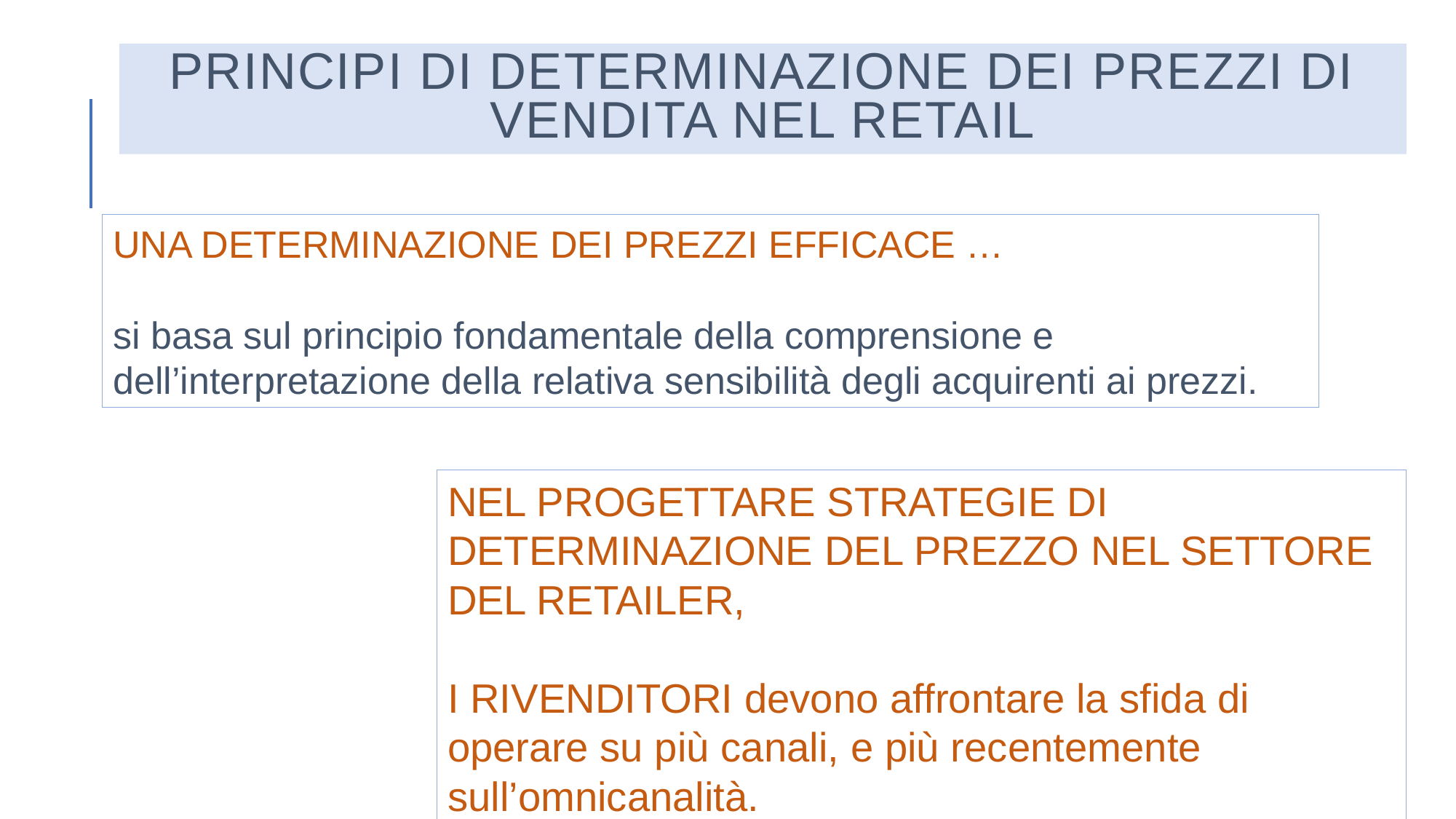

# PRINCIPI DI DETERMINAZIONE DEI PREZZI DI VENDITA NEL RETAIL
UNA DETERMINAZIONE DEI PREZZI EFFICACE …

si basa sul principio fondamentale della comprensione e dell’interpretazione della relativa sensibilità degli acquirenti ai prezzi.
NEL PROGETTARE STRATEGIE DI DETERMINAZIONE DEL PREZZO NEL SETTORE DEL RETAILER,

I RIVENDITORI devono affrontare la sfida di operare su più canali, e più recentemente sull’omnicanalità.